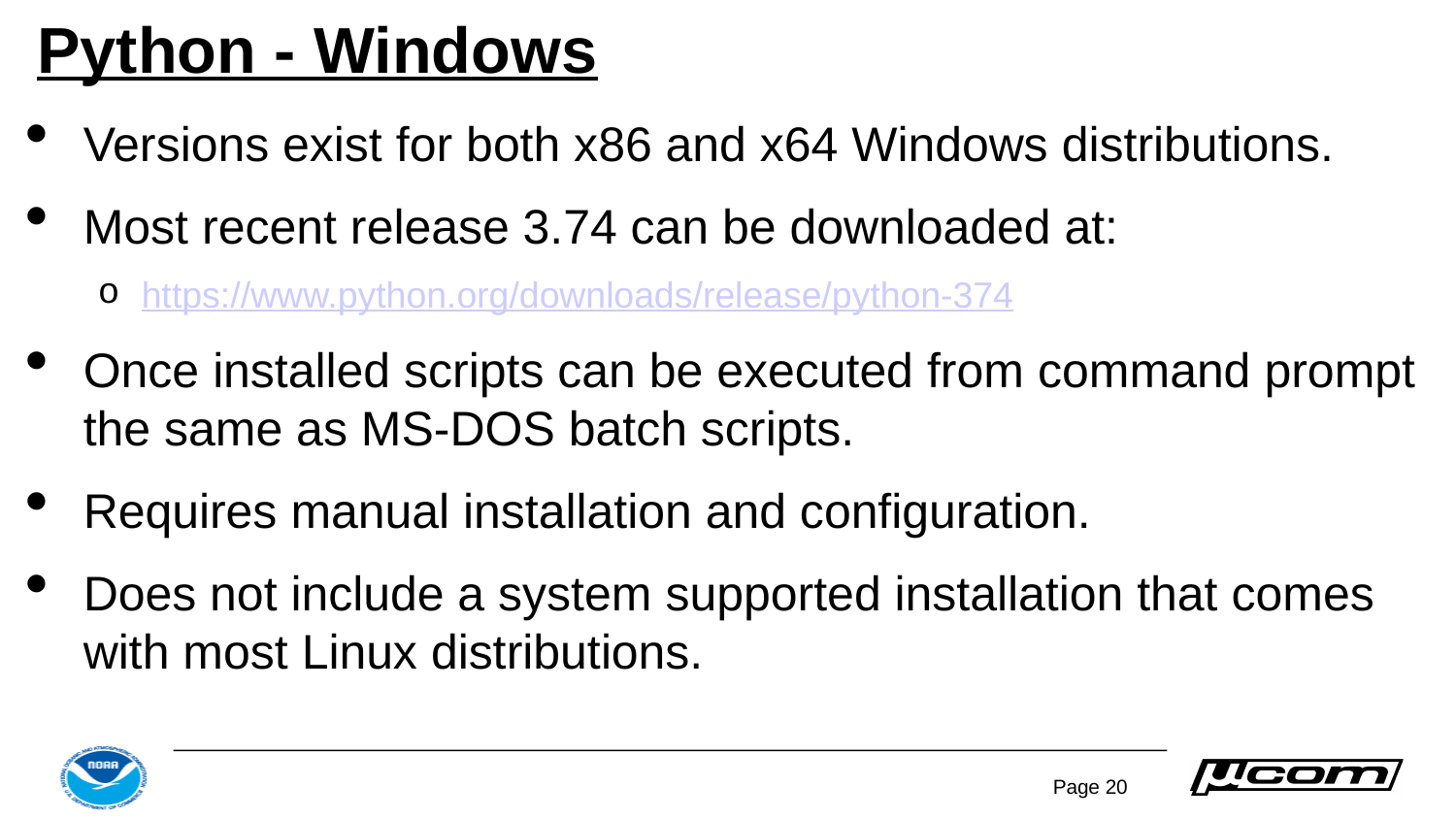

# Python - Windows
Versions exist for both x86 and x64 Windows distributions.
Most recent release 3.74 can be downloaded at:
https://www.python.org/downloads/release/python-374
Once installed scripts can be executed from command prompt the same as MS-DOS batch scripts.
Requires manual installation and configuration.
Does not include a system supported installation that comes with most Linux distributions.
Page 20